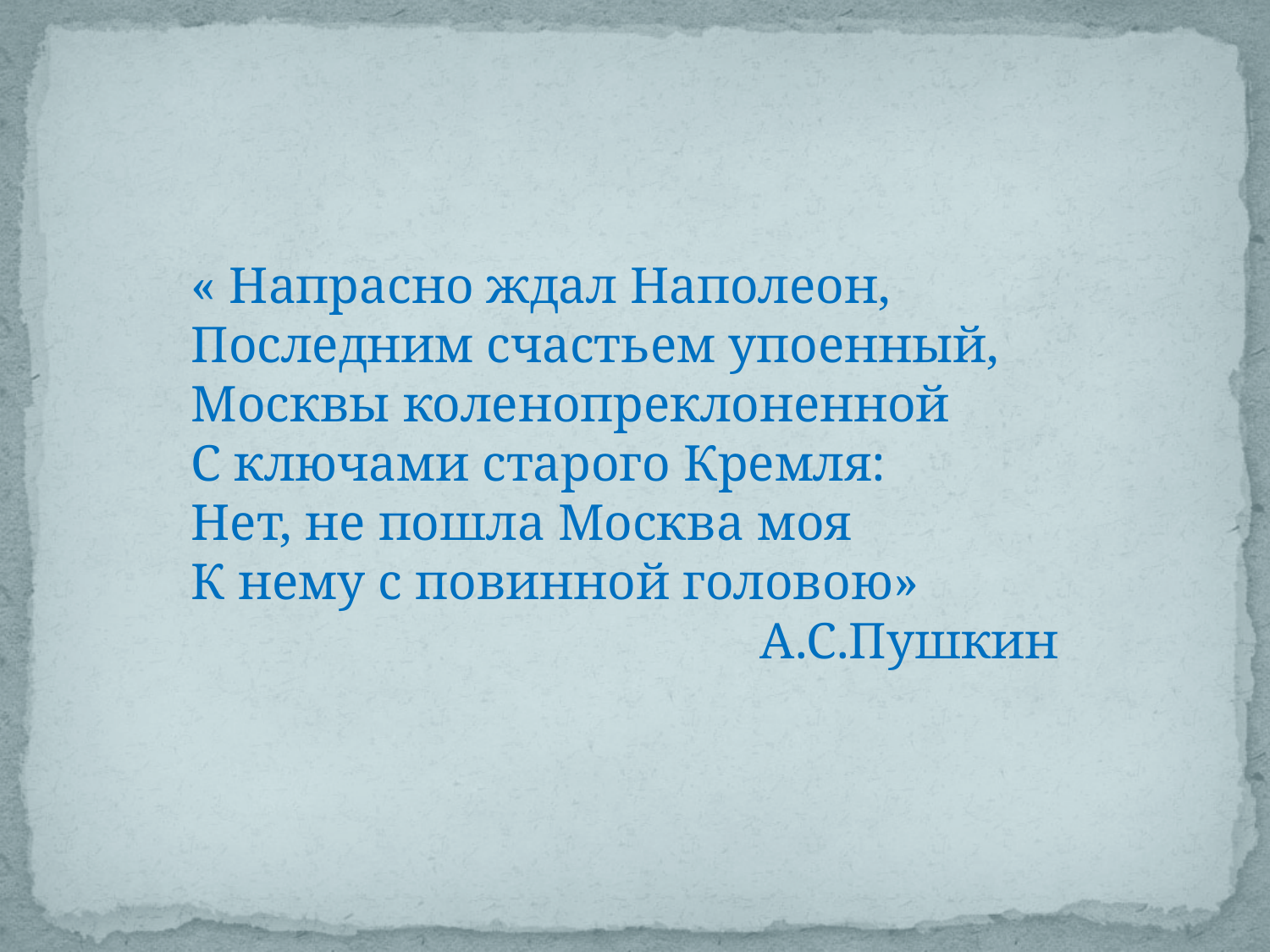

« Напрасно ждал Наполеон,
Последним счастьем упоенный,
Москвы коленопреклоненной
С ключами старого Кремля:
Нет, не пошла Москва моя
К нему с повинной головою»
А.С.Пушкин